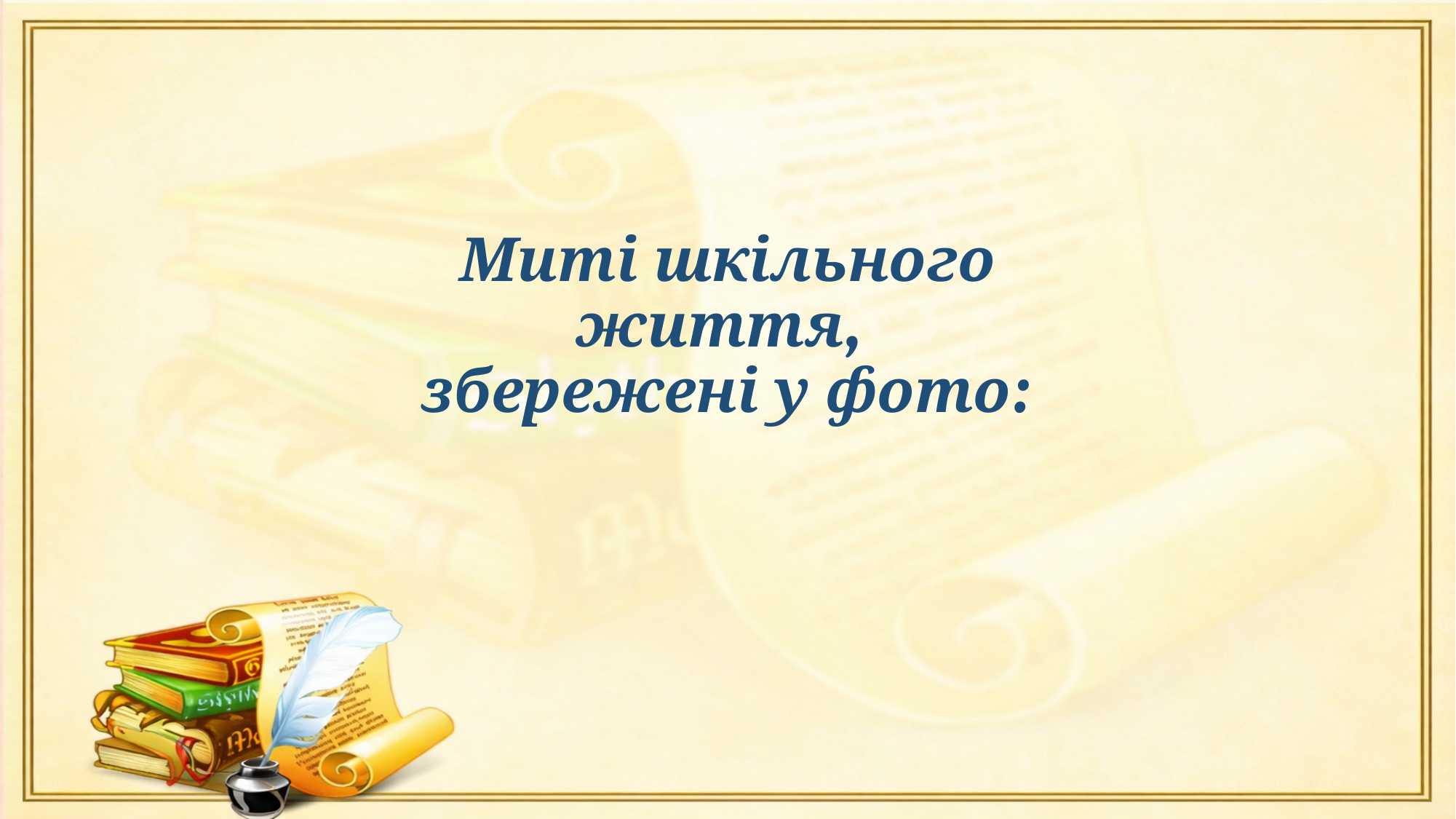

# Миті шкільного життя, збережені у фото: